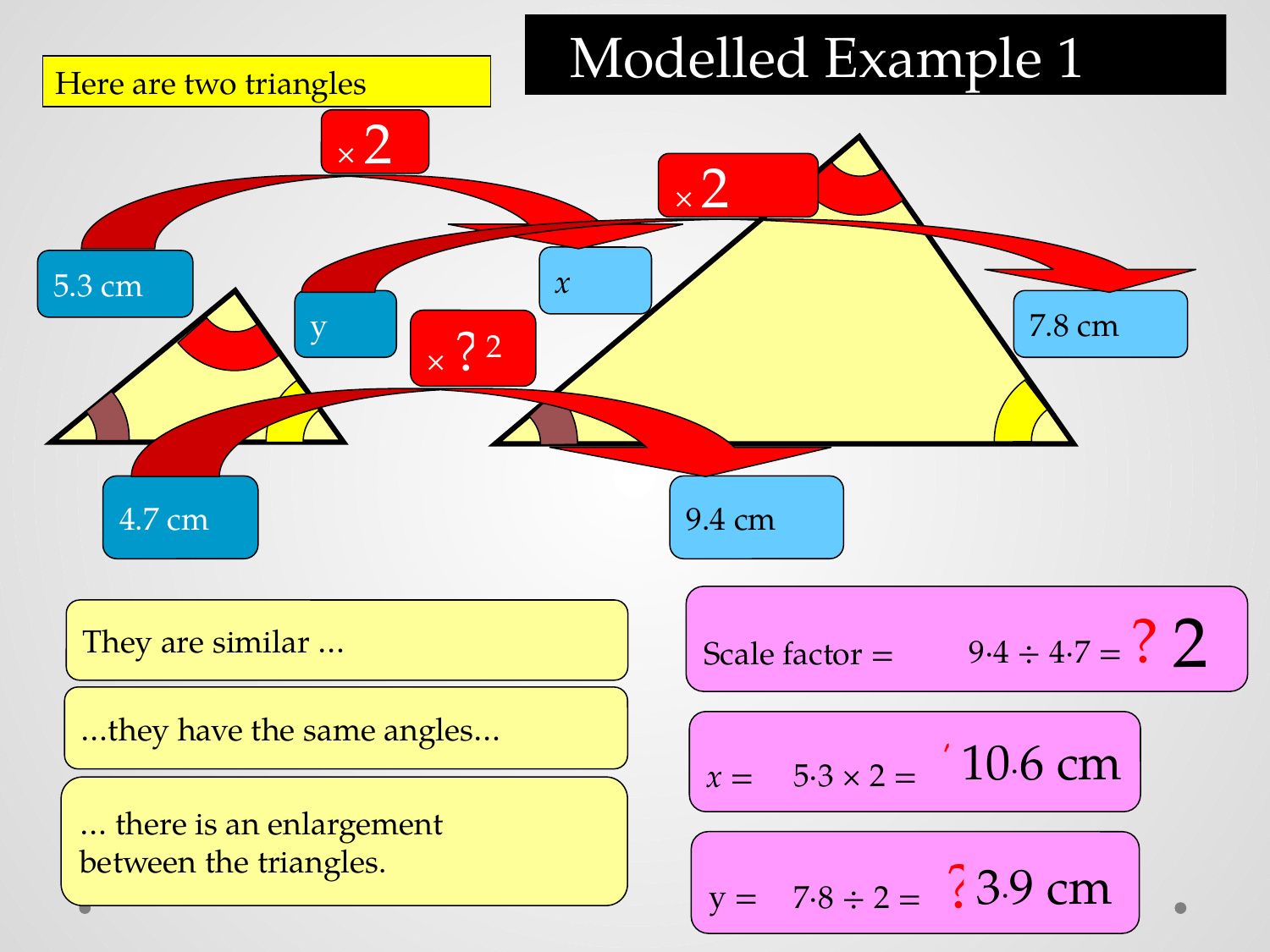

Modelled Example 1
Here are two triangles

× 2

× 2

x
5.3 cm

y
7.8 cm
× ?

2

4.7 cm
9.4 cm
Scale factor = 		?
2
9·4 ÷ 4·7 = ?
They are similar …
…they have the same angles…
x = 	?
5·3 × 2 =   ?
10·6 cm
… there is an enlargement
between the triangles.
y = 	?
7·8 ÷ 2 =   ?
3·9 cm
4